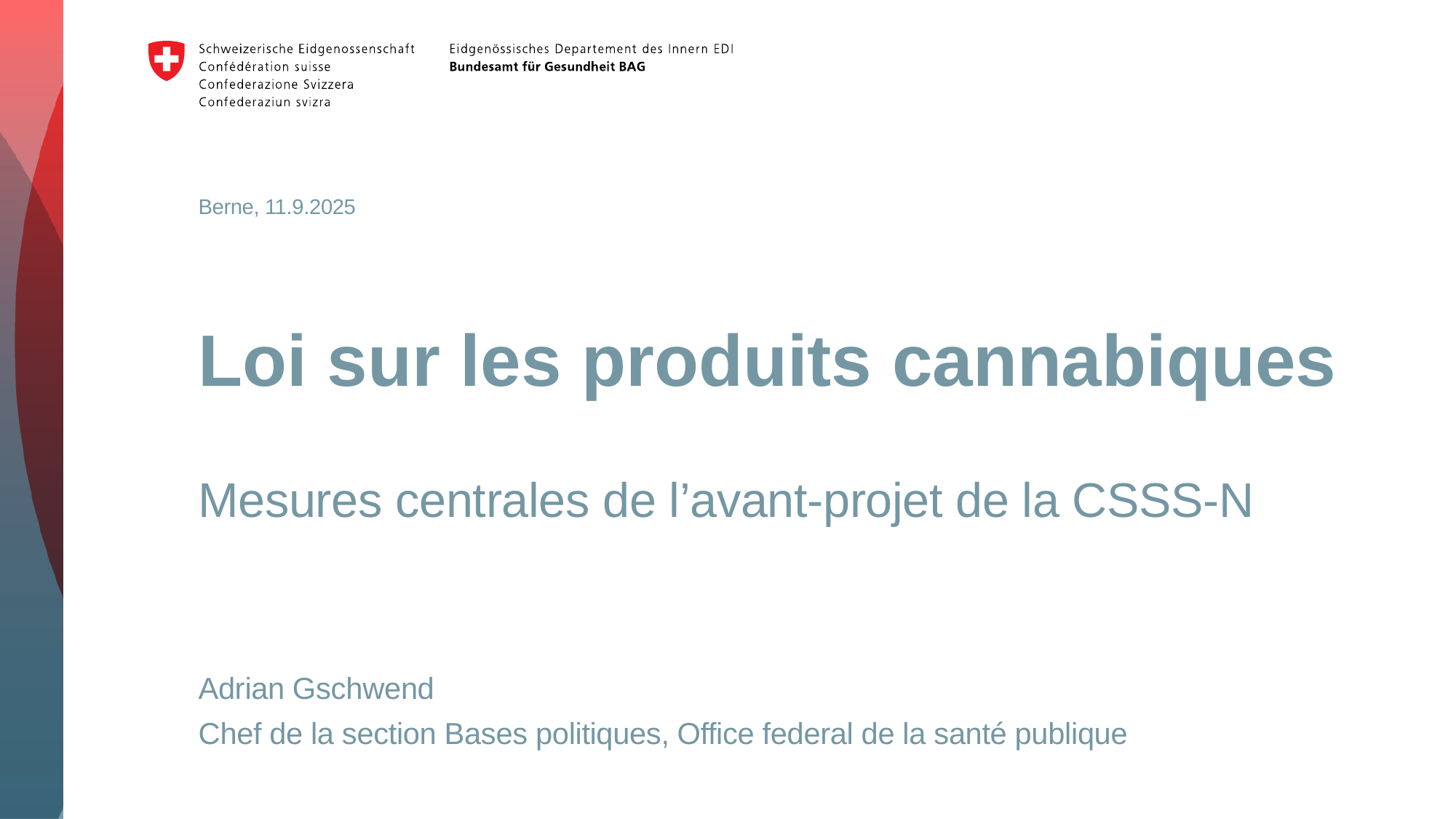

Berne, 11.9.2025
# Loi sur les produits cannabiques
Mesures centrales de l’avant-projet de la CSSS-N

Adrian Gschwend
Chef de la section Bases politiques, Office federal de la santé publique